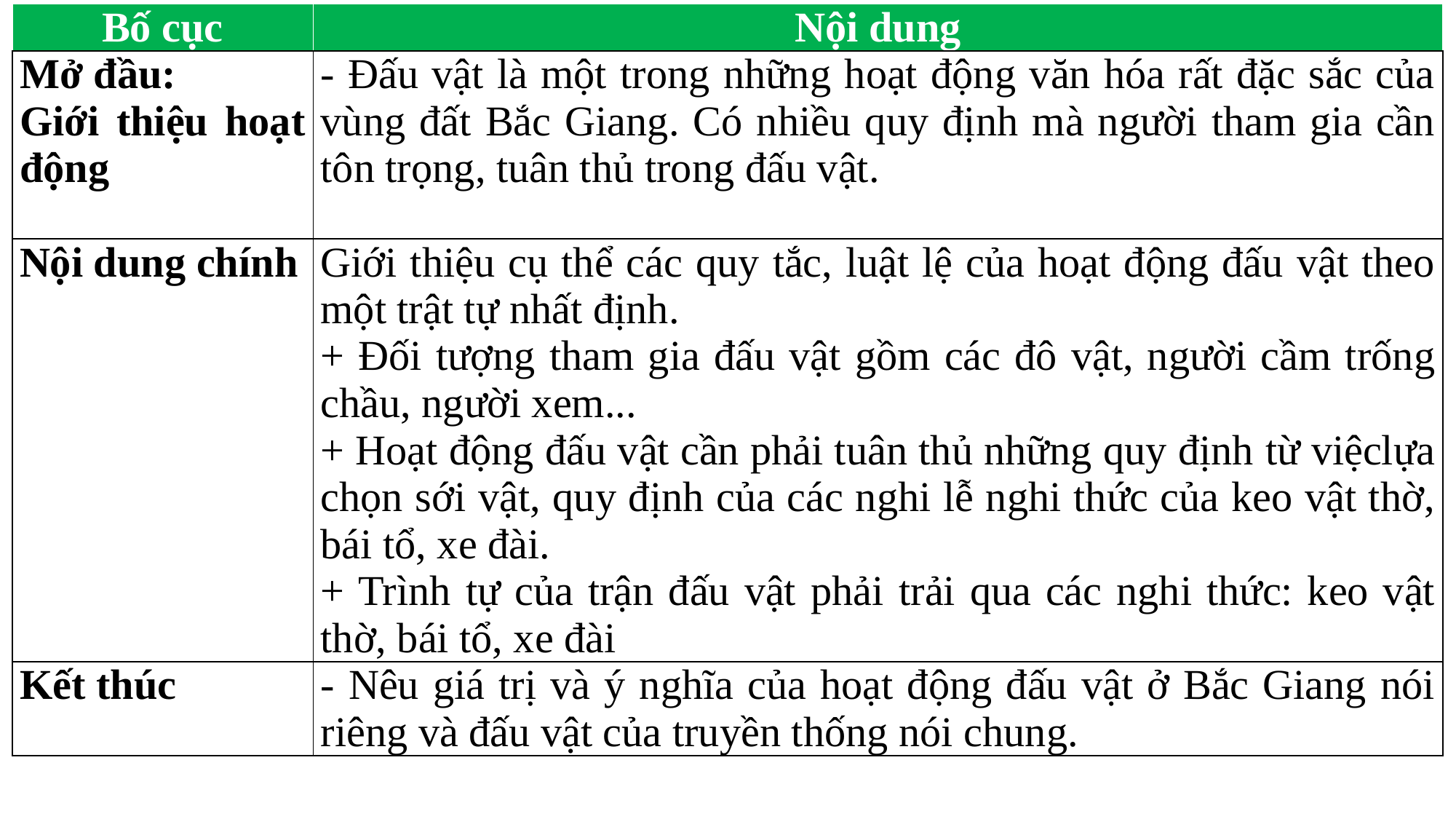

| Bố cục | Nội dung |
| --- | --- |
| Mở đầu: Giới thiệu hoạt động | - Đấu vật là một trong những hoạt động văn hóa rất đặc sắc của vùng đất Bắc Giang. Có nhiều quy định mà người tham gia cần tôn trọng, tuân thủ trong đấu vật. |
| Nội dung chính | Giới thiệu cụ thể các quy tắc, luật lệ của hoạt động đấu vật theo một trật tự nhất định. + Đối tượng tham gia đấu vật gồm các đô vật, người cầm trống chầu, người xem... + Hoạt động đấu vật cần phải tuân thủ những quy định từ việclựa chọn sới vật, quy định của các nghi lễ nghi thức của keo vật thờ, bái tổ, xe đài. + Trình tự của trận đấu vật phải trải qua các nghi thức: keo vật thờ, bái tổ, xe đài |
| Kết thúc | - Nêu giá trị và ý nghĩa của hoạt động đấu vật ở Bắc Giang nói riêng và đấu vật của truyền thống nói chung. |